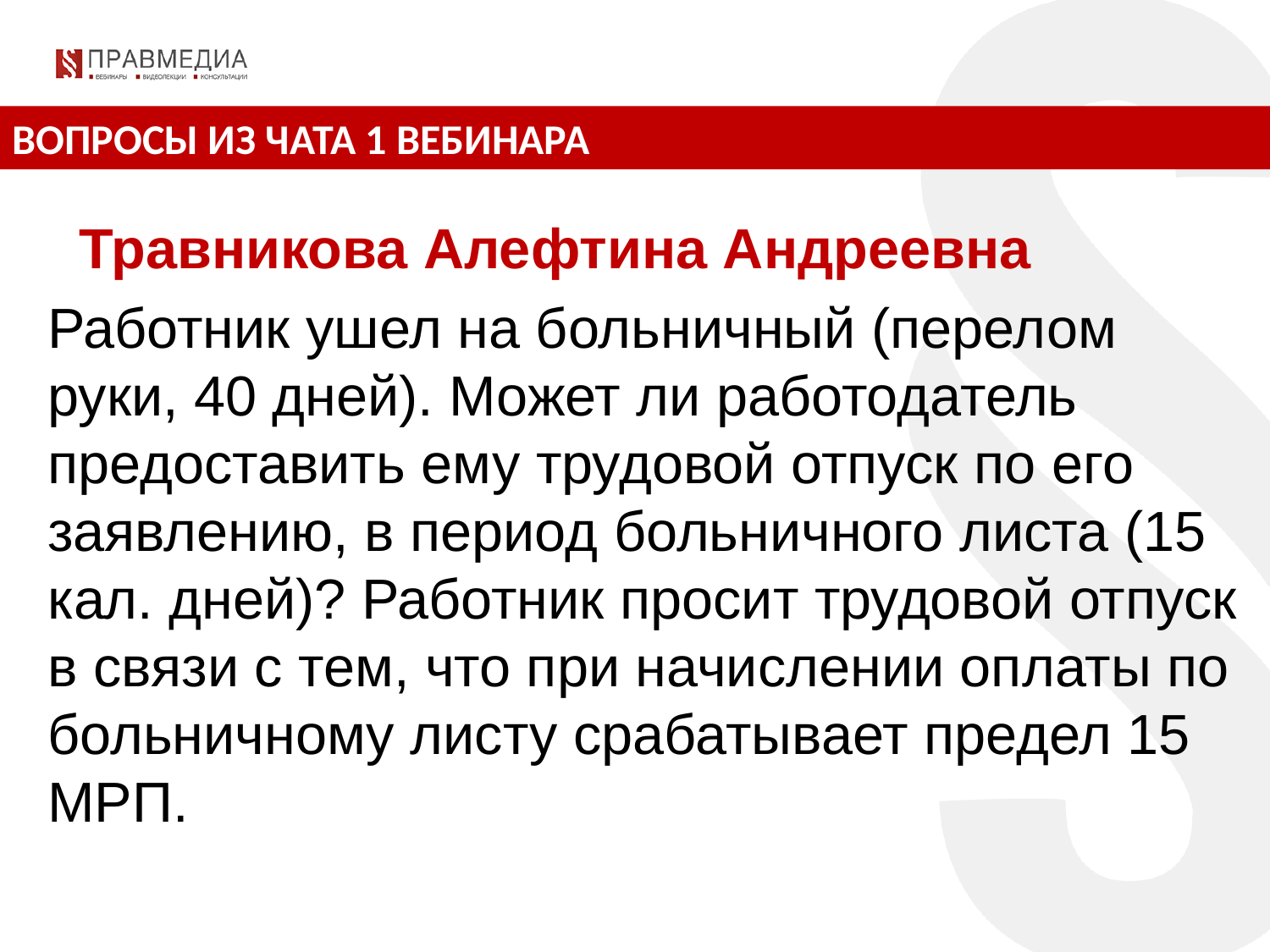

ВОПРОСЫ ИЗ ЧАТА 1 ВЕБИНАРА
  Травникова Алефтина Андреевна
Работник ушел на больничный (перелом руки, 40 дней). Может ли работодатель предоставить ему трудовой отпуск по его заявлению, в период больничного листа (15 кал. дней)? Работник просит трудовой отпуск в связи с тем, что при начислении оплаты по больничному листу срабатывает предел 15 МРП.